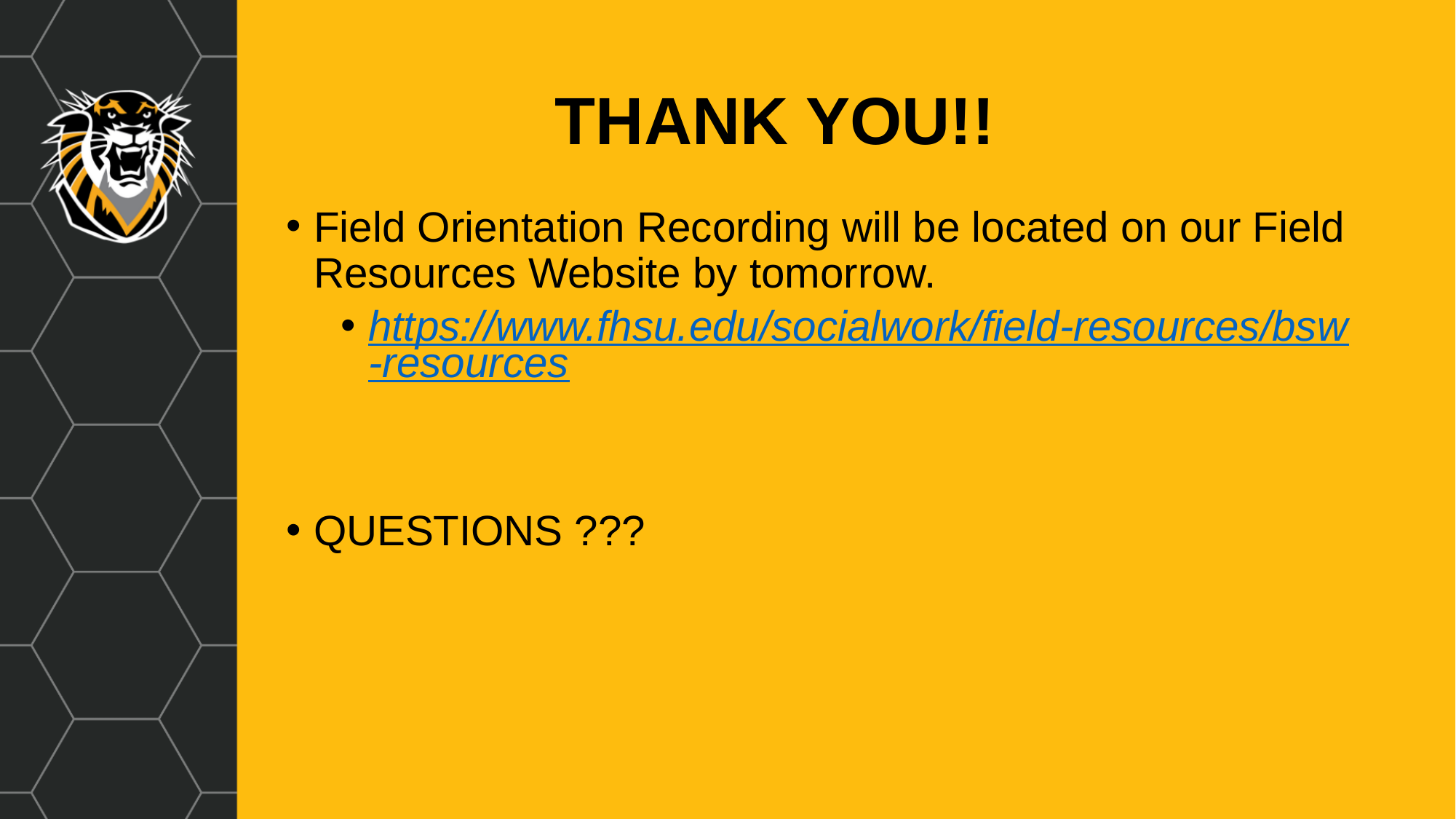

# THANK YOU!!
Field Orientation Recording will be located on our Field Resources Website by tomorrow.
https://www.fhsu.edu/socialwork/field-resources/bsw-resources

QUESTIONS ???